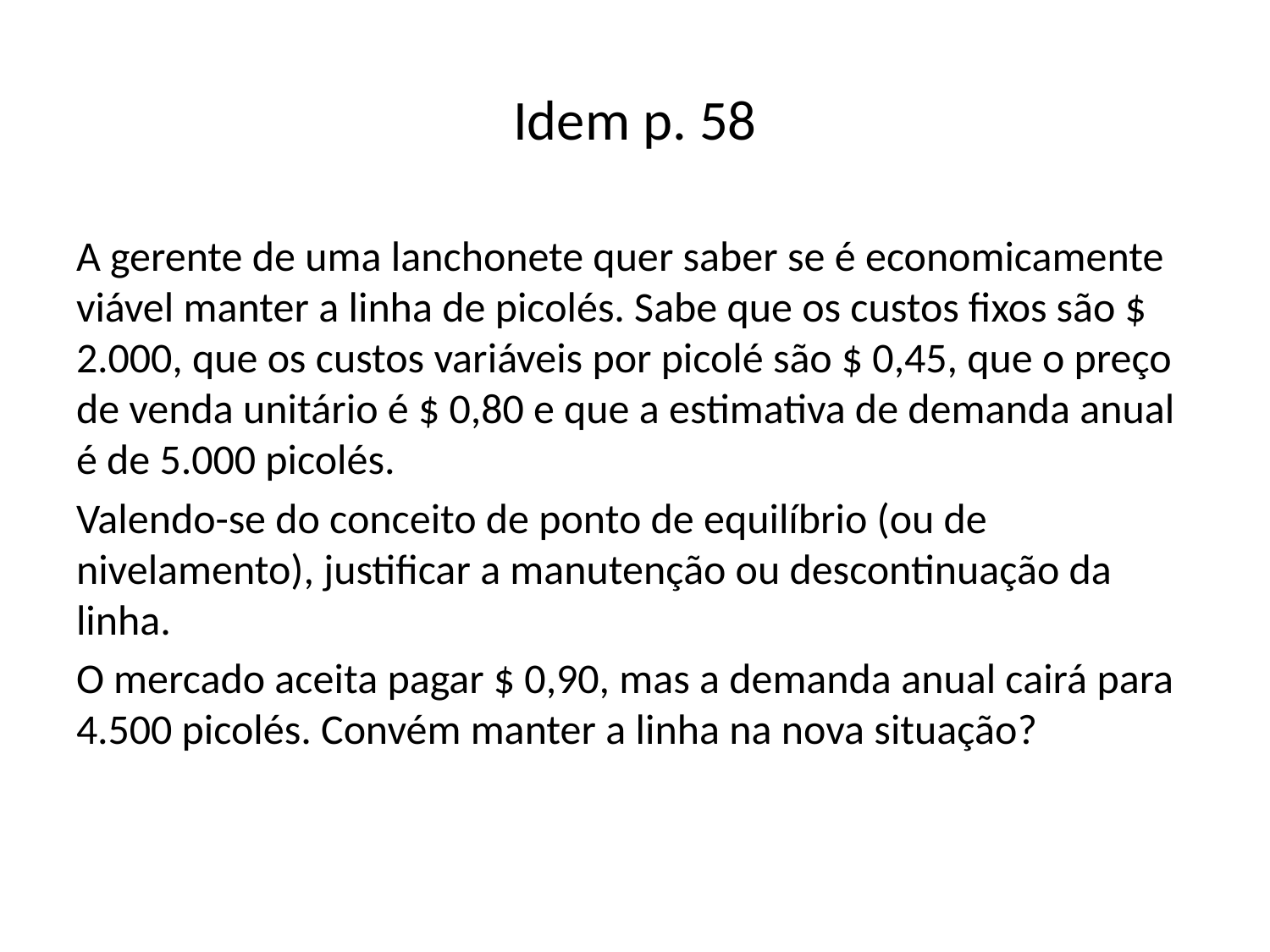

# Idem p. 58
A gerente de uma lanchonete quer saber se é economicamente viável manter a linha de picolés. Sabe que os custos fixos são $ 2.000, que os custos variáveis por picolé são $ 0,45, que o preço de venda unitário é $ 0,80 e que a estimativa de demanda anual é de 5.000 picolés.
Valendo-se do conceito de ponto de equilíbrio (ou de nivelamento), justificar a manutenção ou descontinuação da linha.
O mercado aceita pagar $ 0,90, mas a demanda anual cairá para 4.500 picolés. Convém manter a linha na nova situação?